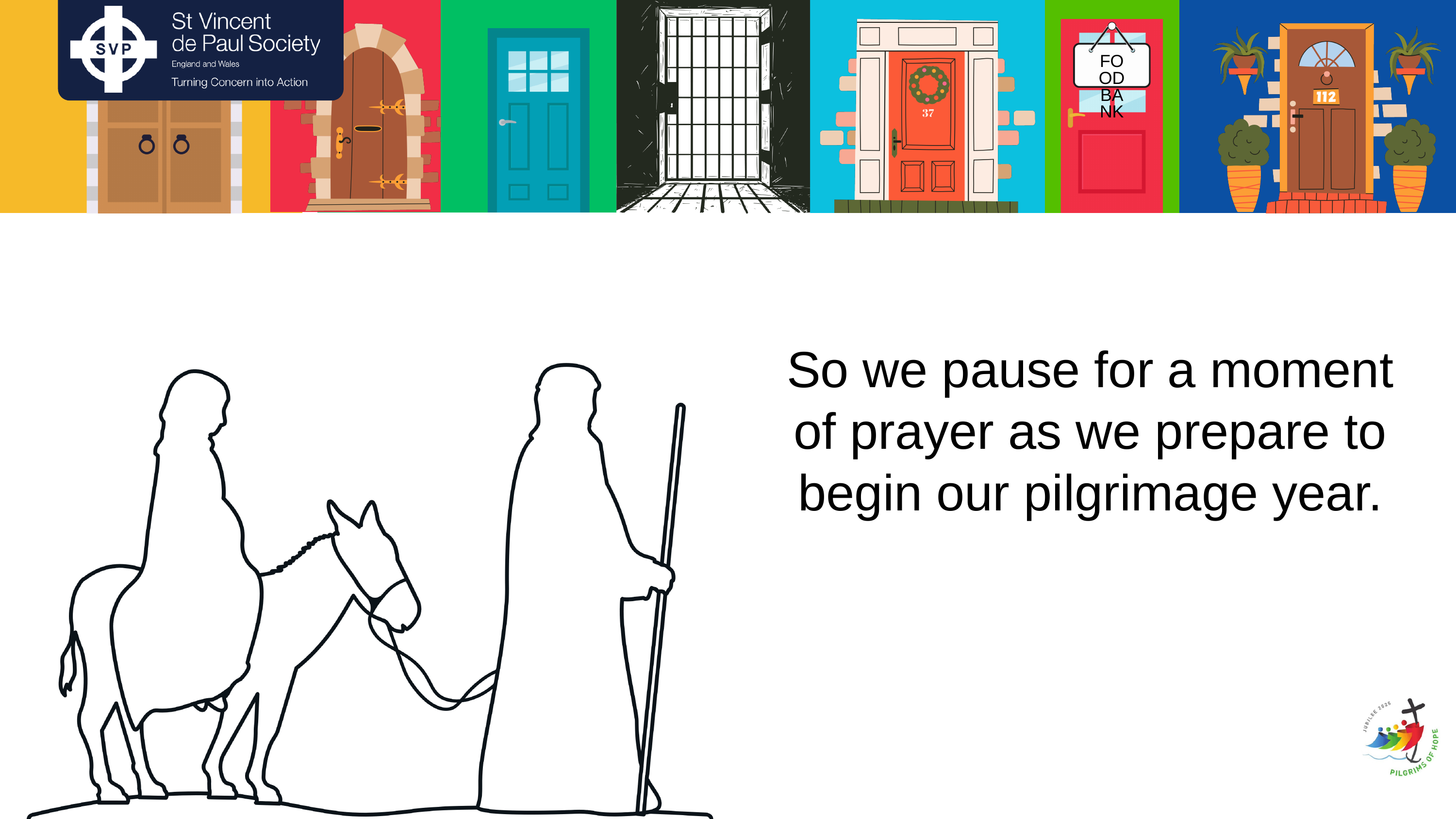

FOOD
BANK
So we pause for a moment of prayer as we prepare to begin our pilgrimage year.